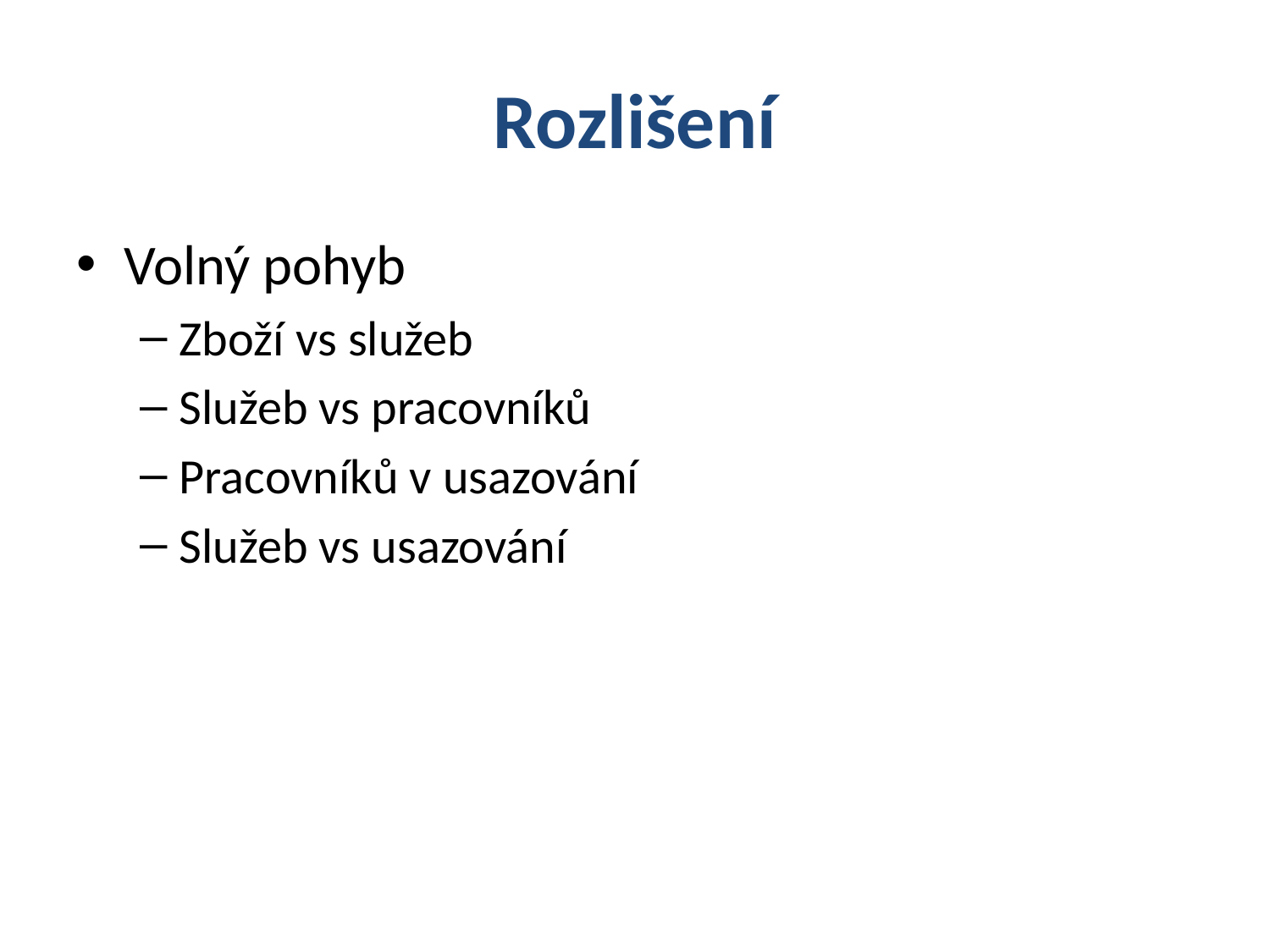

# Rozlišení
Volný pohyb
Zboží vs služeb
Služeb vs pracovníků
Pracovníků v usazování
Služeb vs usazování